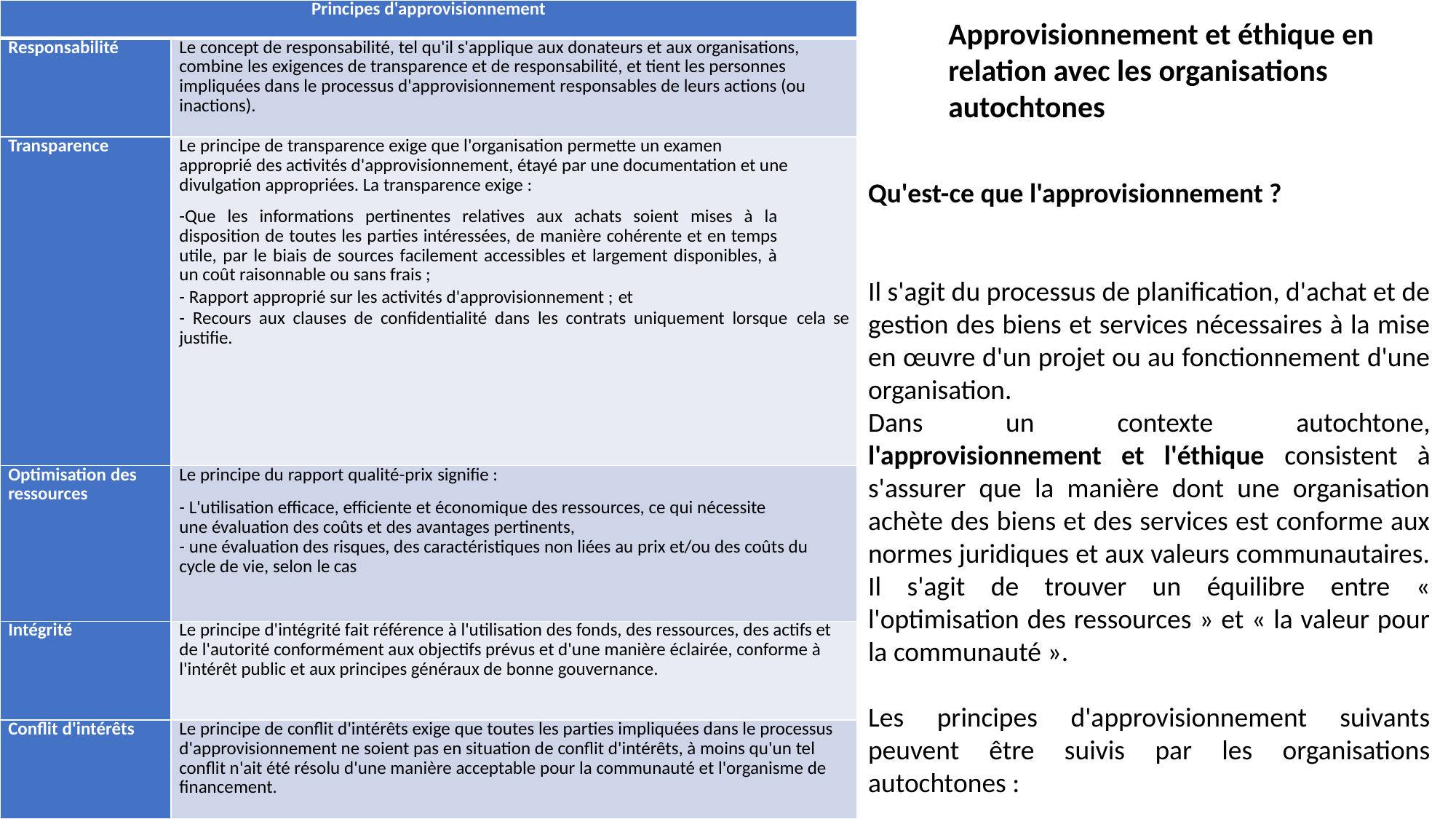

| Principes d'approvisionnement |  |
| --- | --- |
| Responsabilité | Le concept de responsabilité, tel qu'il s'applique aux donateurs et aux organisations, combine les exigences de transparence et de responsabilité, et tient les personnes impliquées dans le processus d'approvisionnement responsables de leurs actions (ou inactions). |
| Transparence | Le principe de transparence exige que l'organisation permette un examen approprié des activités d'approvisionnement, étayé par une documentation et une divulgation appropriées. La transparence exige : -Que les informations pertinentes relatives aux achats soient mises à la disposition de toutes les parties intéressées, de manière cohérente et en temps utile, par le biais de sources facilement accessibles et largement disponibles, à un coût raisonnable ou sans frais ; - Rapport approprié sur les activités d'approvisionnement ; et - Recours aux clauses de confidentialité dans les contrats uniquement lorsque cela se justifie. |
| Optimisation des ressources | Le principe du rapport qualité-prix signifie : - L'utilisation efficace, efficiente et économique des ressources, ce qui nécessite une évaluation des coûts et des avantages pertinents, - une évaluation des risques, des caractéristiques non liées au prix et/ou des coûts du cycle de vie, selon le cas |
| Intégrité | Le principe d'intégrité fait référence à l'utilisation des fonds, des ressources, des actifs et de l'autorité conformément aux objectifs prévus et d'une manière éclairée, conforme à l'intérêt public et aux principes généraux de bonne gouvernance. |
| Conflit d'intérêts | Le principe de conflit d'intérêts exige que toutes les parties impliquées dans le processus d'approvisionnement ne soient pas en situation de conflit d'intérêts, à moins qu'un tel conflit n'ait été résolu d'une manière acceptable pour la communauté et l'organisme de financement. |
Approvisionnement et éthique en relation avec les organisations autochtones
Qu'est-ce que l'approvisionnement ?

Il s'agit du processus de planification, d'achat et de gestion des biens et services nécessaires à la mise en œuvre d'un projet ou au fonctionnement d'une organisation.
Dans un contexte autochtone, l'approvisionnement et l'éthique consistent à s'assurer que la manière dont une organisation achète des biens et des services est conforme aux normes juridiques et aux valeurs communautaires. Il s'agit de trouver un équilibre entre « l'optimisation des ressources » et « la valeur pour la communauté ».

Les principes d'approvisionnement suivants peuvent être suivis par les organisations autochtones :